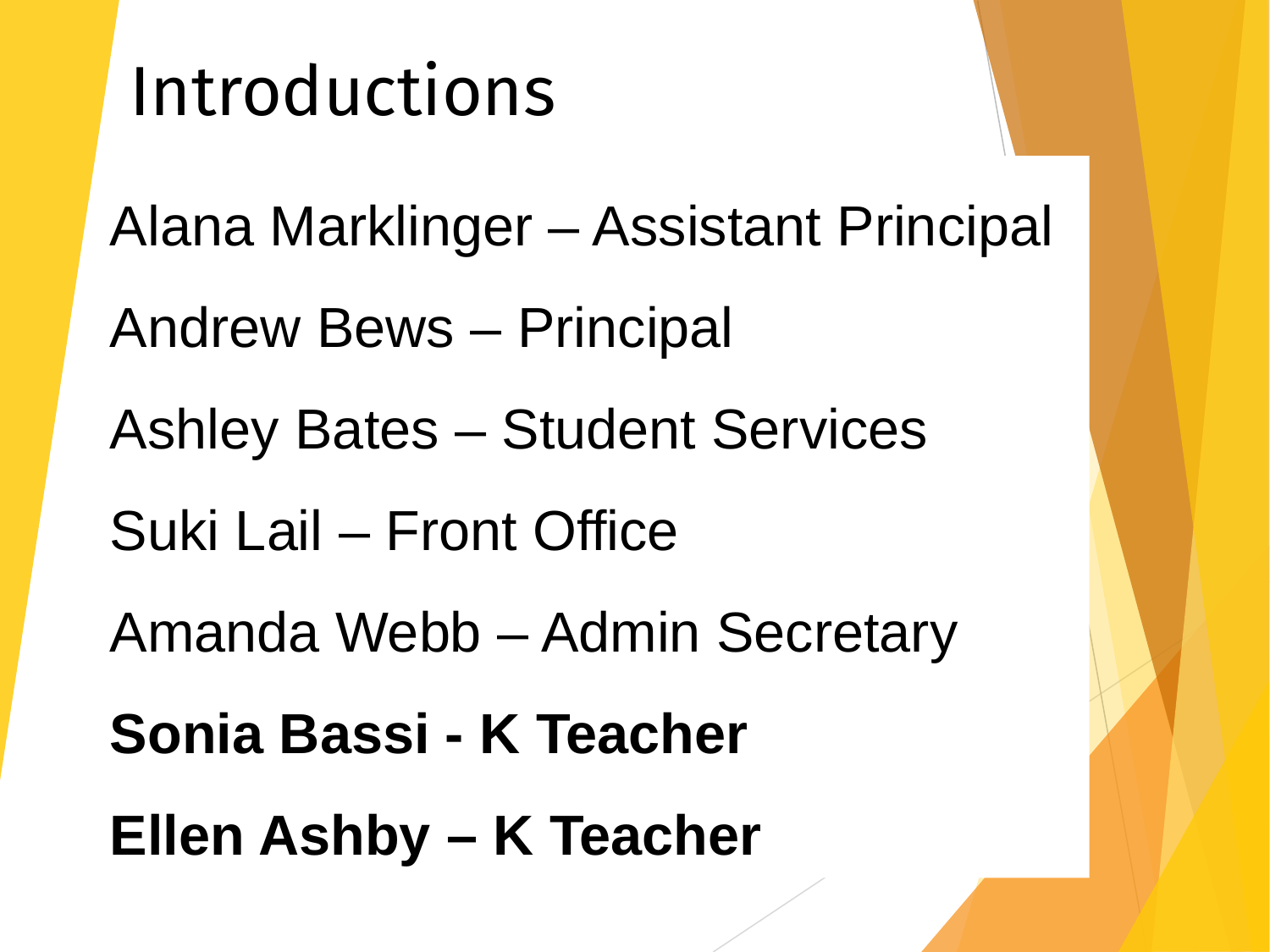

# Introductions
Alana Marklinger – Assistant Principal
Andrew Bews – Principal
Ashley Bates – Student Services
Suki Lail – Front Office
Amanda Webb – Admin Secretary
Sonia Bassi - K Teacher
Ellen Ashby – K Teacher